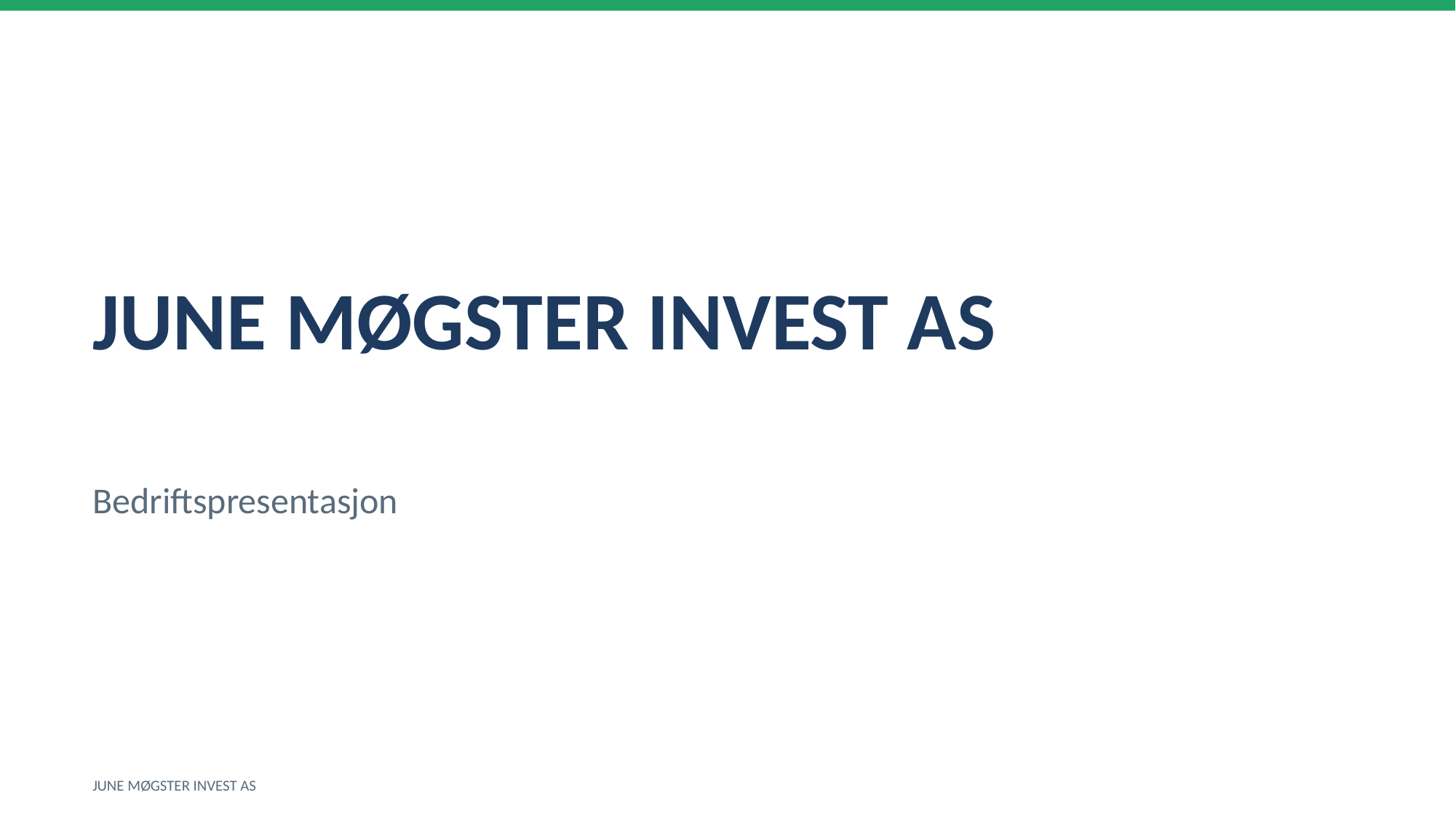

JUNE MØGSTER INVEST AS
Bedriftspresentasjon
JUNE MØGSTER INVEST AS